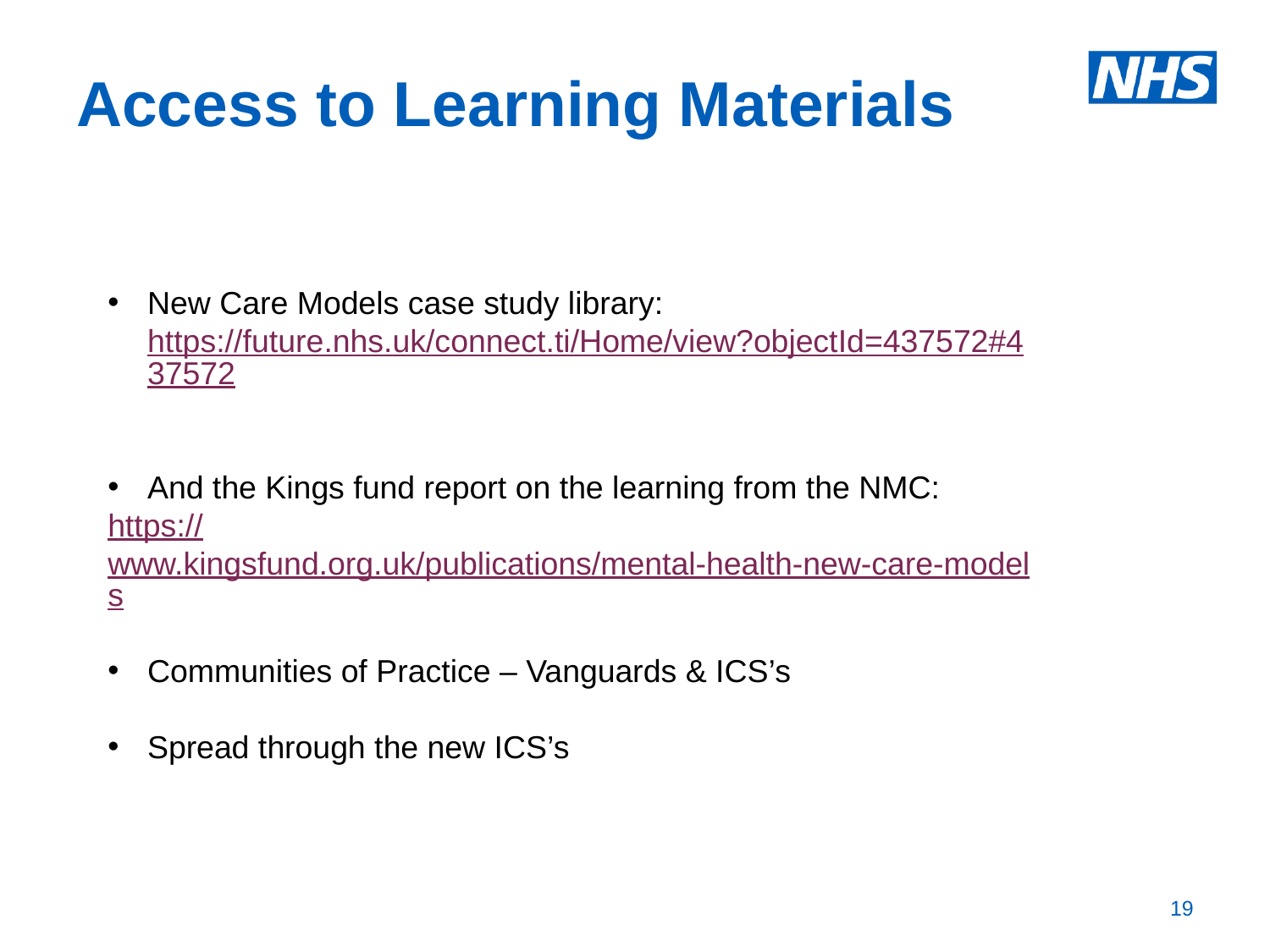

# Access to Learning Materials

New Care Models case study library: https://future.nhs.uk/connect.ti/Home/view?objectId=437572#437572

And the Kings fund report on the learning from the NMC:
https://www.kingsfund.org.uk/publications/mental-health-new-care-models

Communities of Practice – Vanguards & ICS’s

Spread through the new ICS’s
19